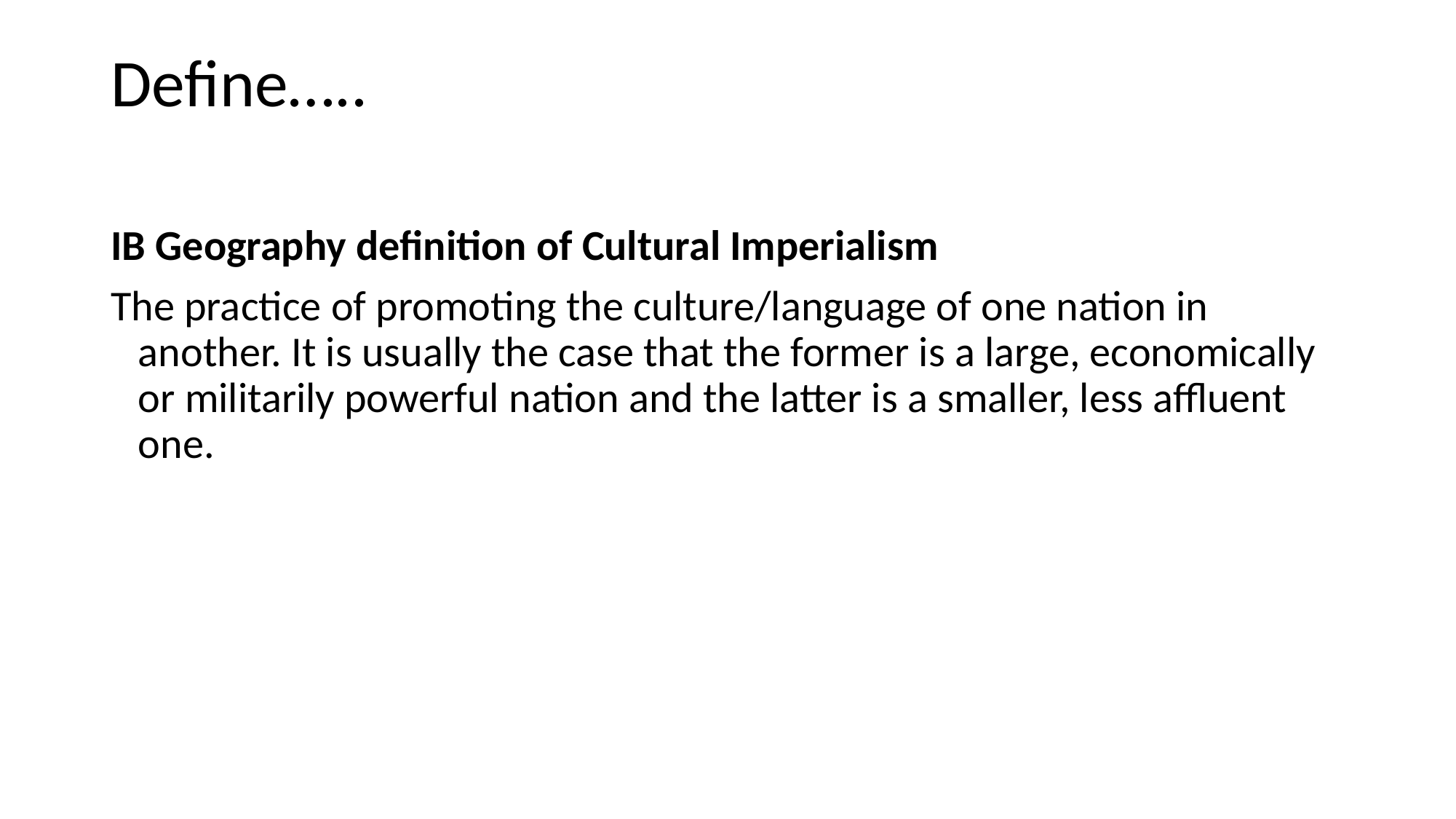

# Define…..
IB Geography definition of Cultural Imperialism
The practice of promoting the culture/language of one nation in another. It is usually the case that the former is a large, economically or militarily powerful nation and the latter is a smaller, less affluent one.